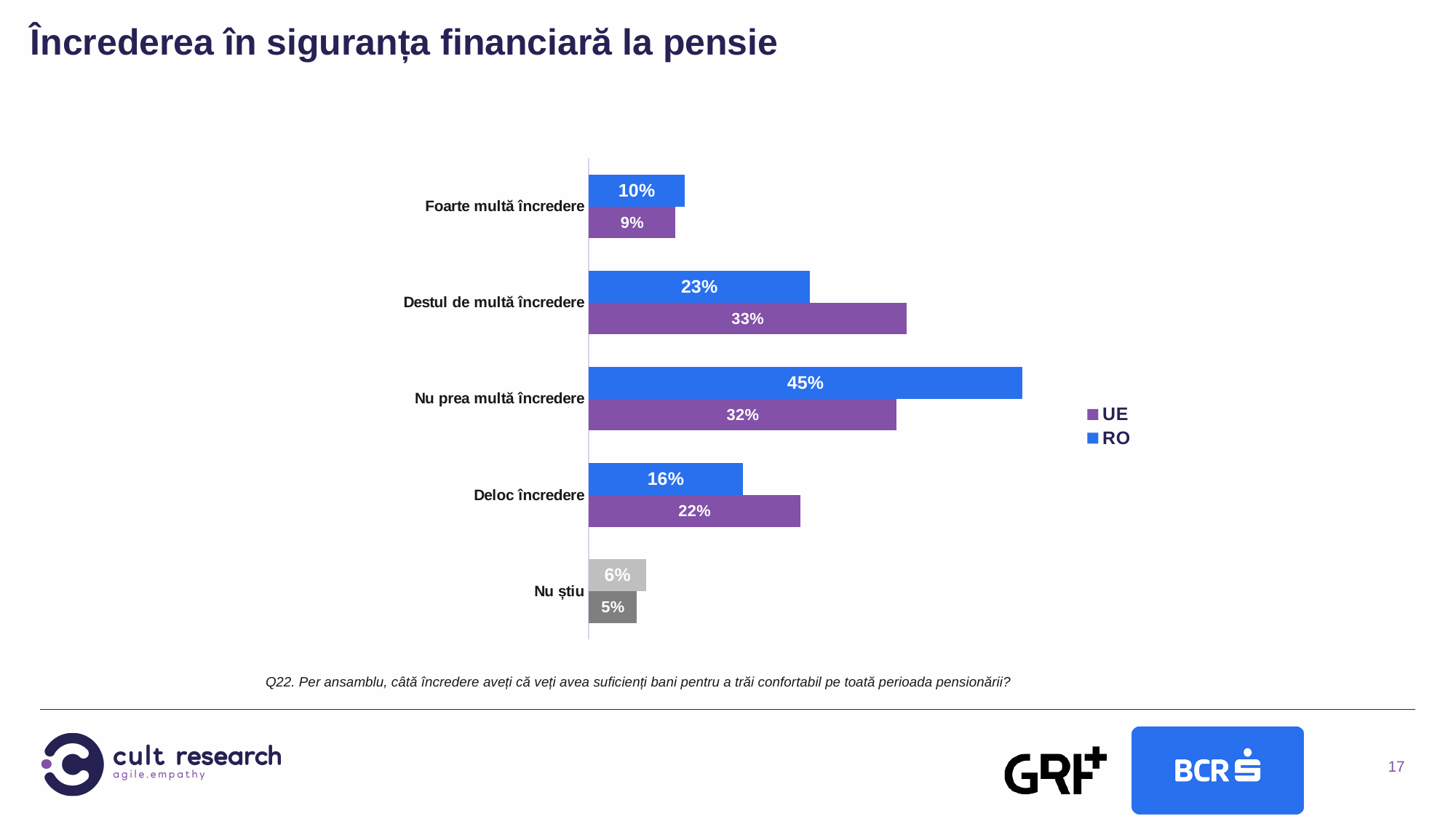

Încrederea în siguranța financiară la pensie

### Chart

| Category | RO | UE |
|---|---|---|
| Foarte multă încredere | 0.1 | 0.09 |
| Destul de multă încredere | 0.23 | 0.33 |
| Nu prea multă încredere | 0.45 | 0.32 |
| Deloc încredere | 0.16 | 0.22 |
| Nu știu | 0.06 | 0.05 |
Q22. Per ansamblu, câtă încredere aveți că veți avea suficienți bani pentru a trăi confortabil pe toată perioada pensionării?
17